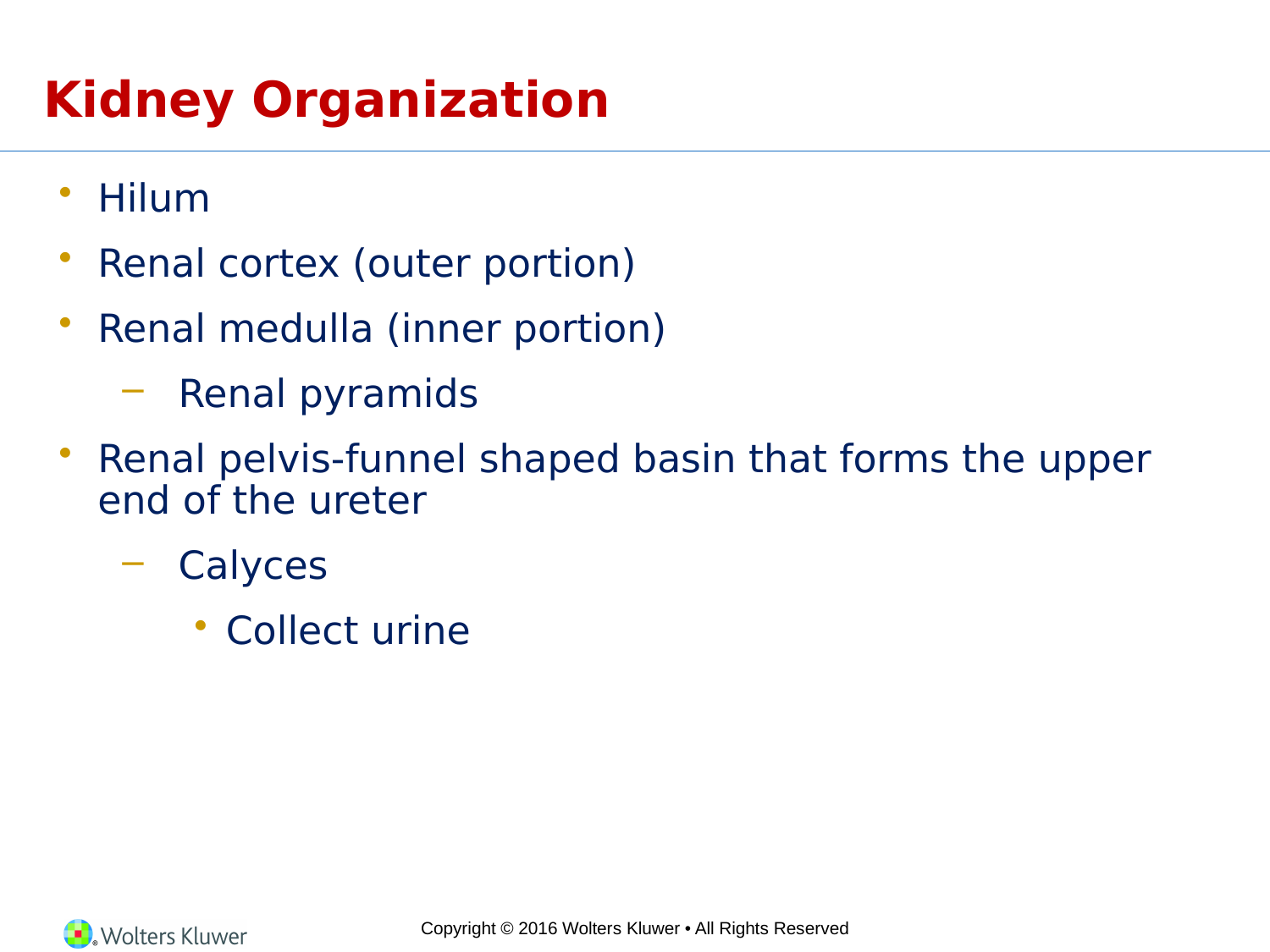

# Kidney Organization
Hilum
Renal cortex (outer portion)
Renal medulla (inner portion)
Renal pyramids
Renal pelvis-funnel shaped basin that forms the upper end of the ureter
Calyces
Collect urine